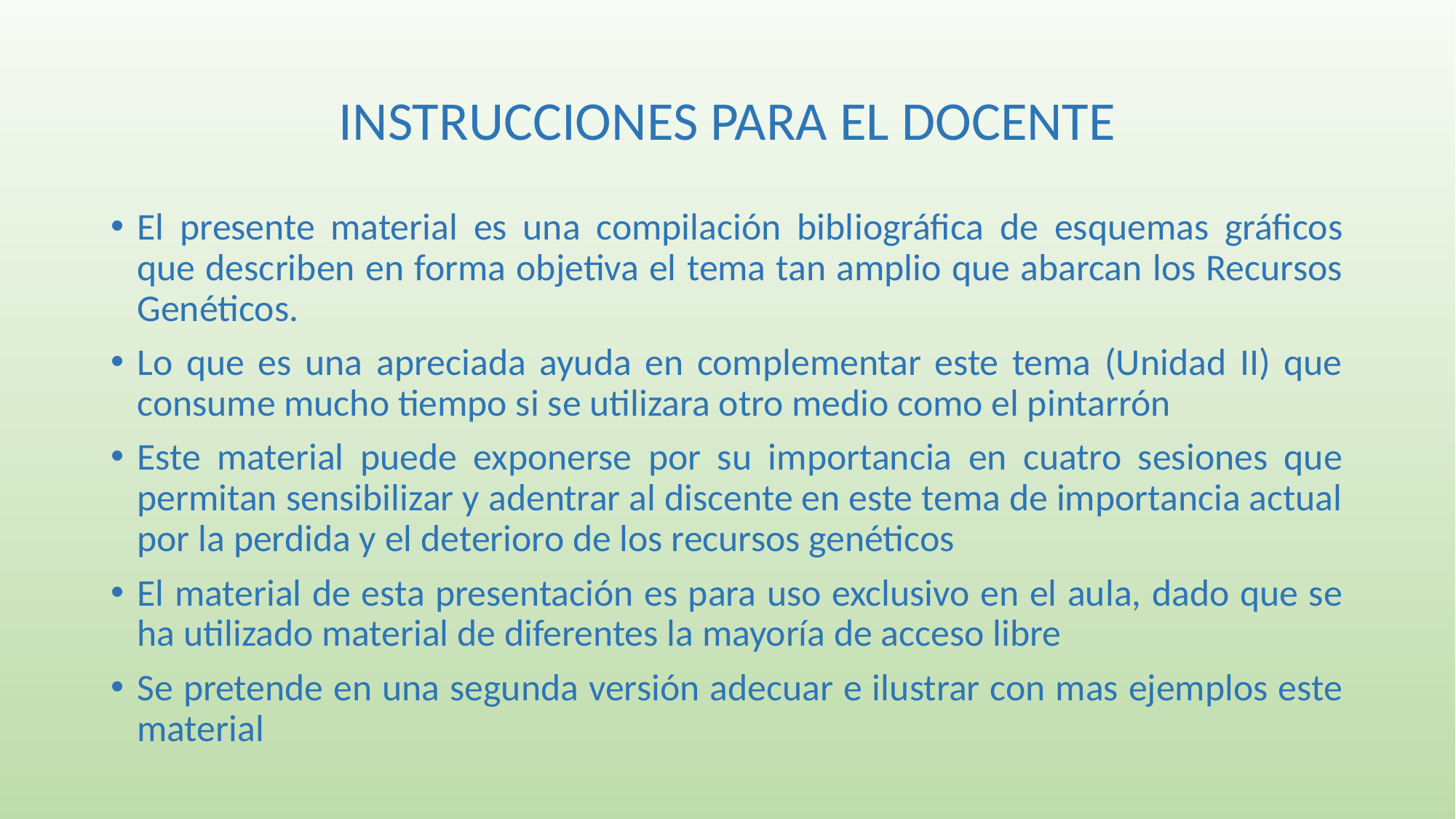

# INSTRUCCIONES PARA EL DOCENTE
El presente material es una compilación bibliográfica de esquemas gráficos que describen en forma objetiva el tema tan amplio que abarcan los Recursos Genéticos.
Lo que es una apreciada ayuda en complementar este tema (Unidad II) que consume mucho tiempo si se utilizara otro medio como el pintarrón
Este material puede exponerse por su importancia en cuatro sesiones que permitan sensibilizar y adentrar al discente en este tema de importancia actual por la perdida y el deterioro de los recursos genéticos
El material de esta presentación es para uso exclusivo en el aula, dado que se ha utilizado material de diferentes la mayoría de acceso libre
Se pretende en una segunda versión adecuar e ilustrar con mas ejemplos este material